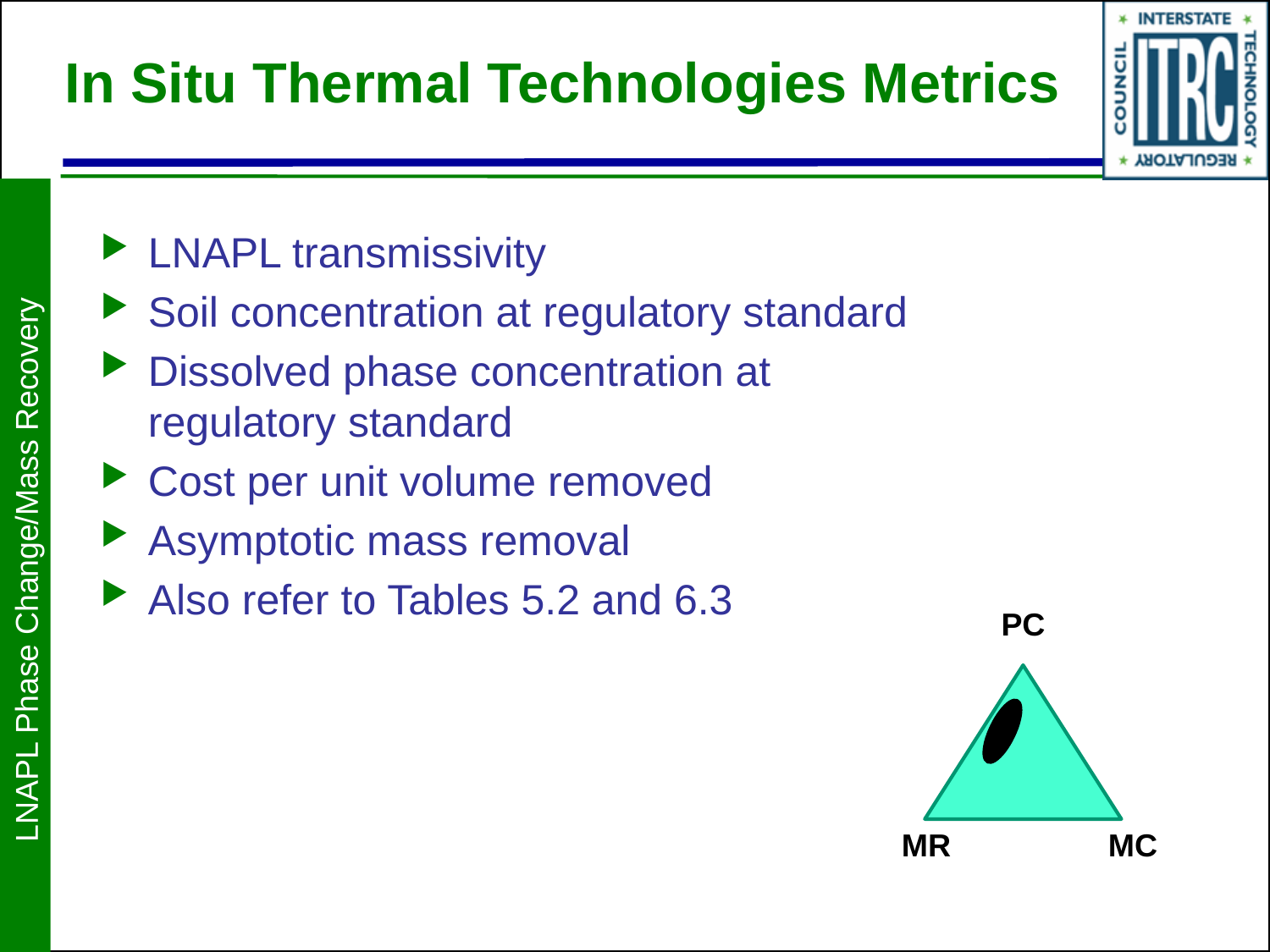

# In Situ Thermal Technologies Metrics
LNAPL transmissivity
Soil concentration at regulatory standard
Dissolved phase concentration at regulatory standard
Cost per unit volume removed
Asymptotic mass removal
Also refer to Tables 5.2 and 6.3

LNAPL Phase Change/Mass Recovery
PC

MR
MC